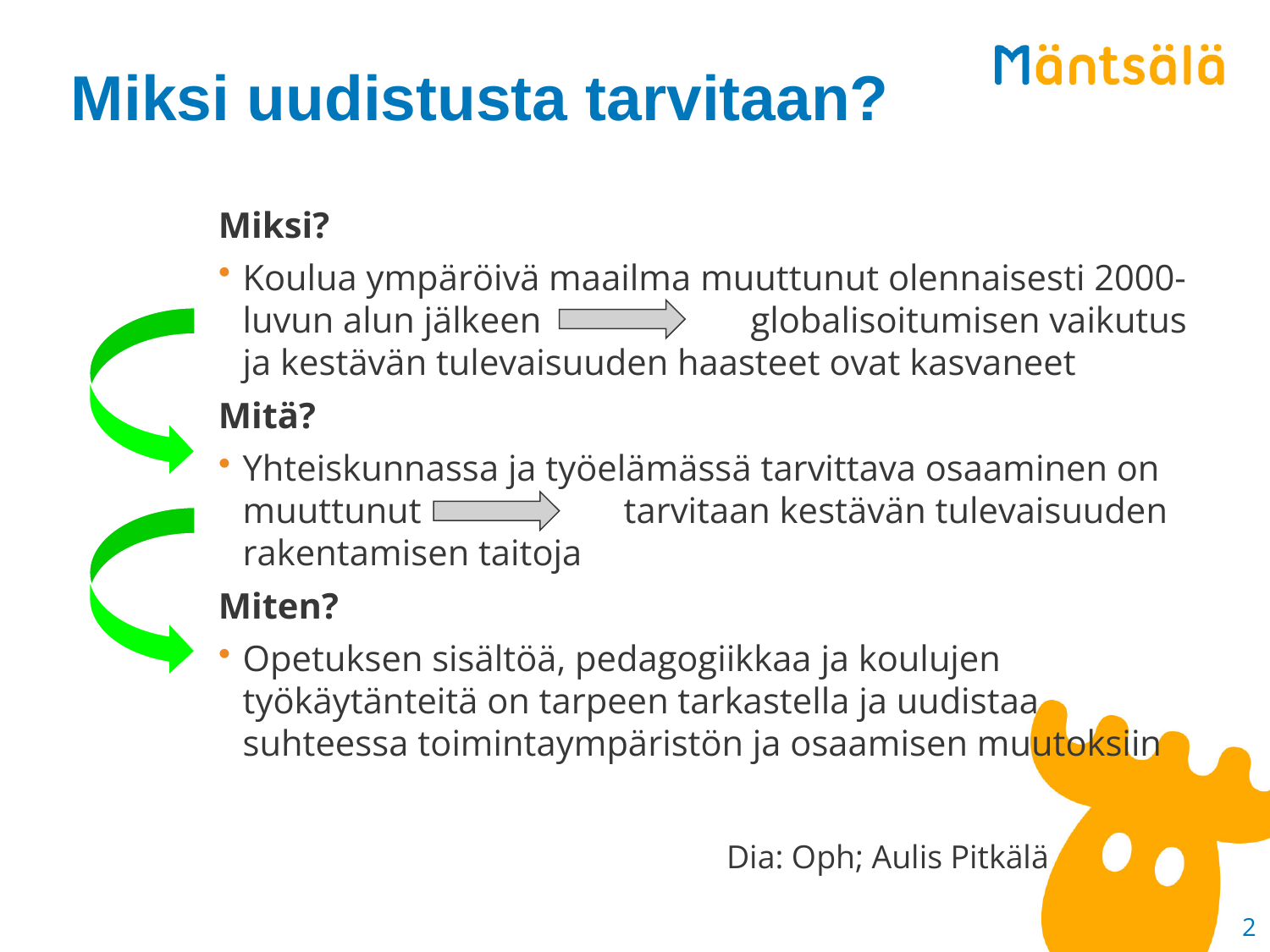

# Miksi uudistusta tarvitaan?
Miksi?
Koulua ympäröivä maailma muuttunut olennaisesti 2000-luvun alun jälkeen 		globalisoitumisen vaikutus ja kestävän tulevaisuuden haasteet ovat kasvaneet
Mitä?
Yhteiskunnassa ja työelämässä tarvittava osaaminen on muuttunut 		tarvitaan kestävän tulevaisuuden rakentamisen taitoja
Miten?
Opetuksen sisältöä, pedagogiikkaa ja koulujen työkäytänteitä on tarpeen tarkastella ja uudistaa suhteessa toimintaympäristön ja osaamisen muutoksiin

				Dia: Oph; Aulis Pitkälä